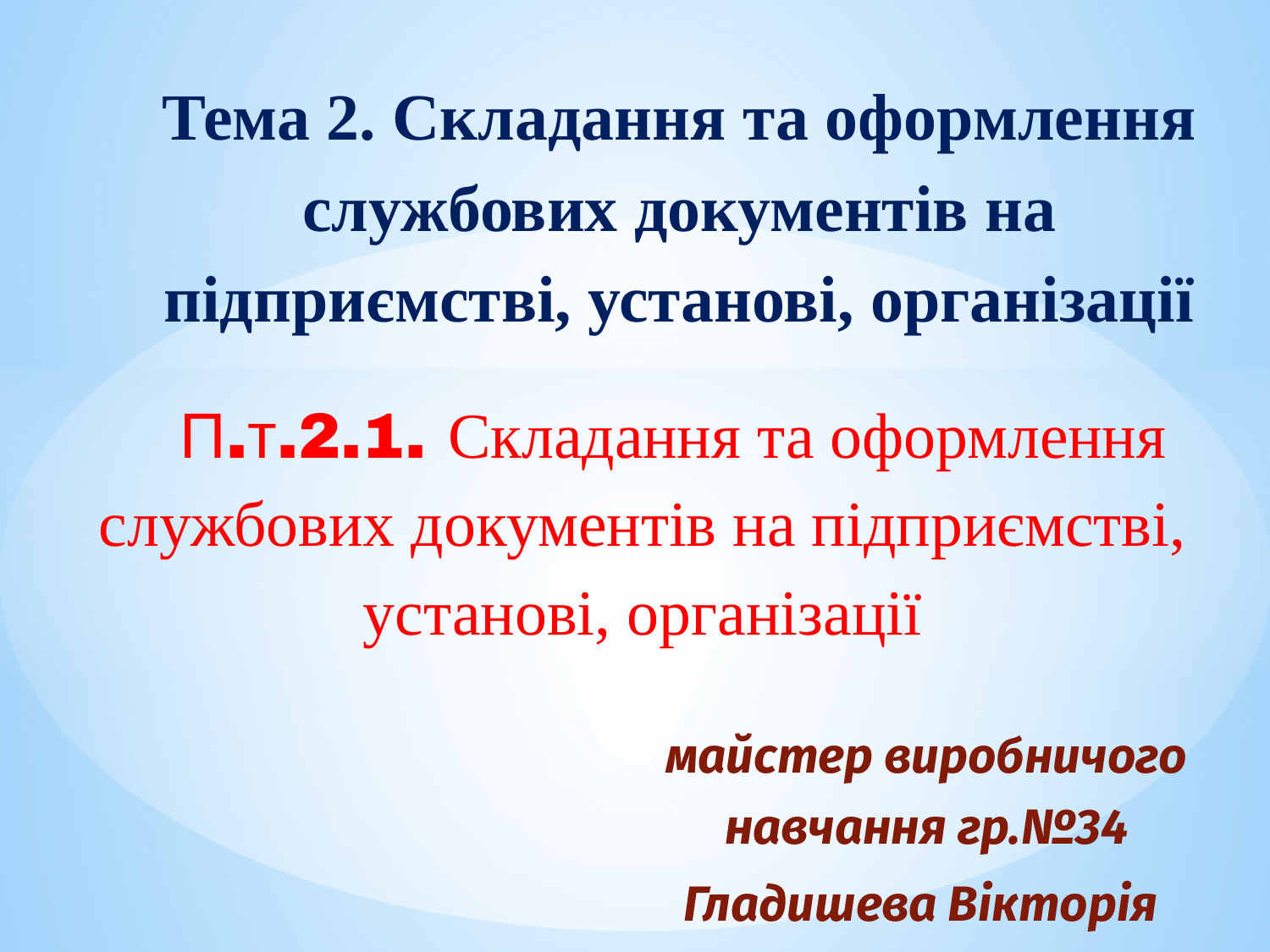

# Тема 2. Складання та оформлення службових документів на підприємстві, установі, організації
П.т.2.1. Складання та оформлення службових документів на підприємстві, установі, організації
майстер виробничого навчання гр.№34
Гладишева Вікторія